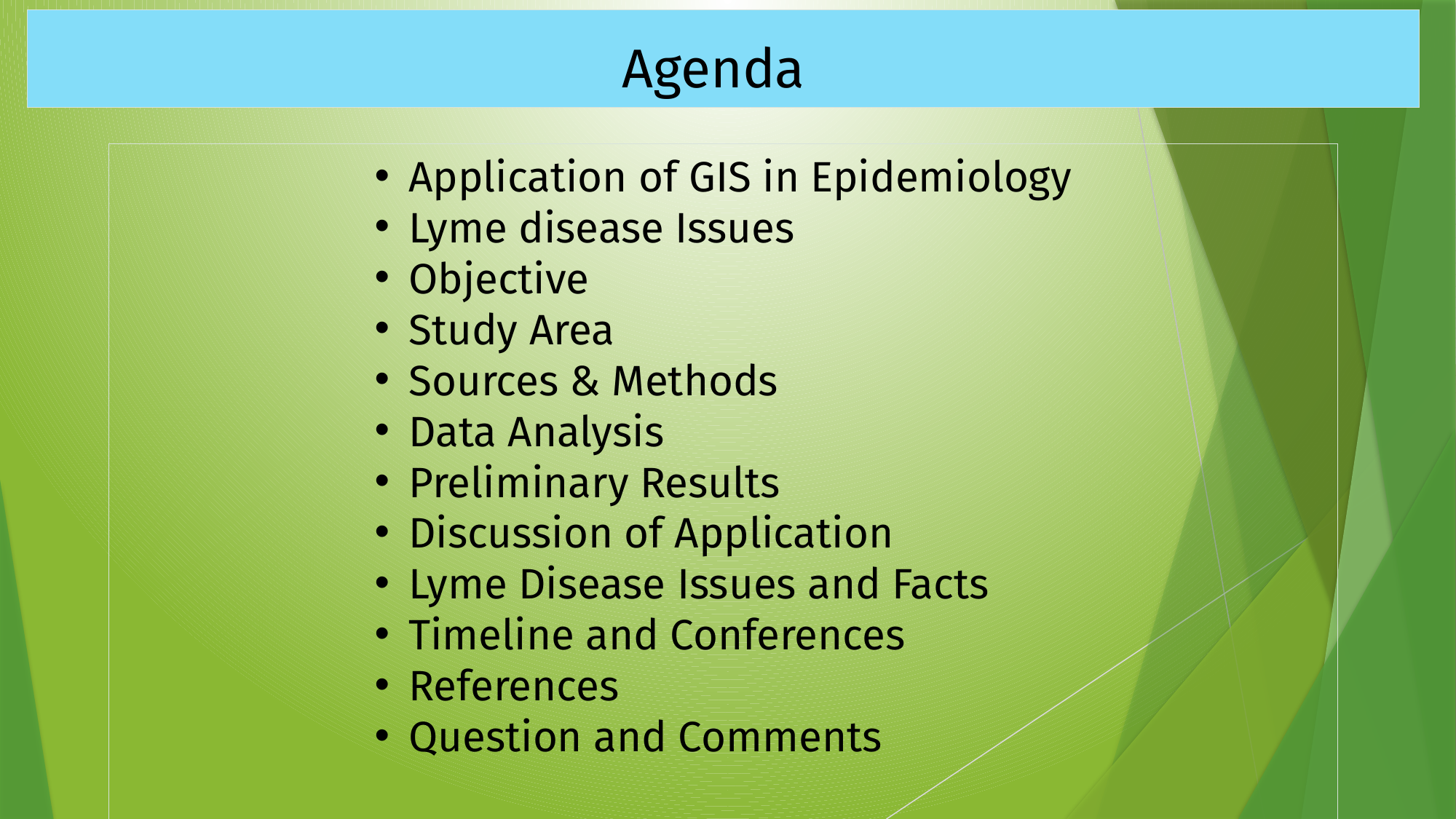

Agenda
Application of GIS in Epidemiology
Lyme disease Issues
Objective
Study Area
Sources & Methods
Data Analysis
Preliminary Results
Discussion of Application
Lyme Disease Issues and Facts
Timeline and Conferences
References
Question and Comments